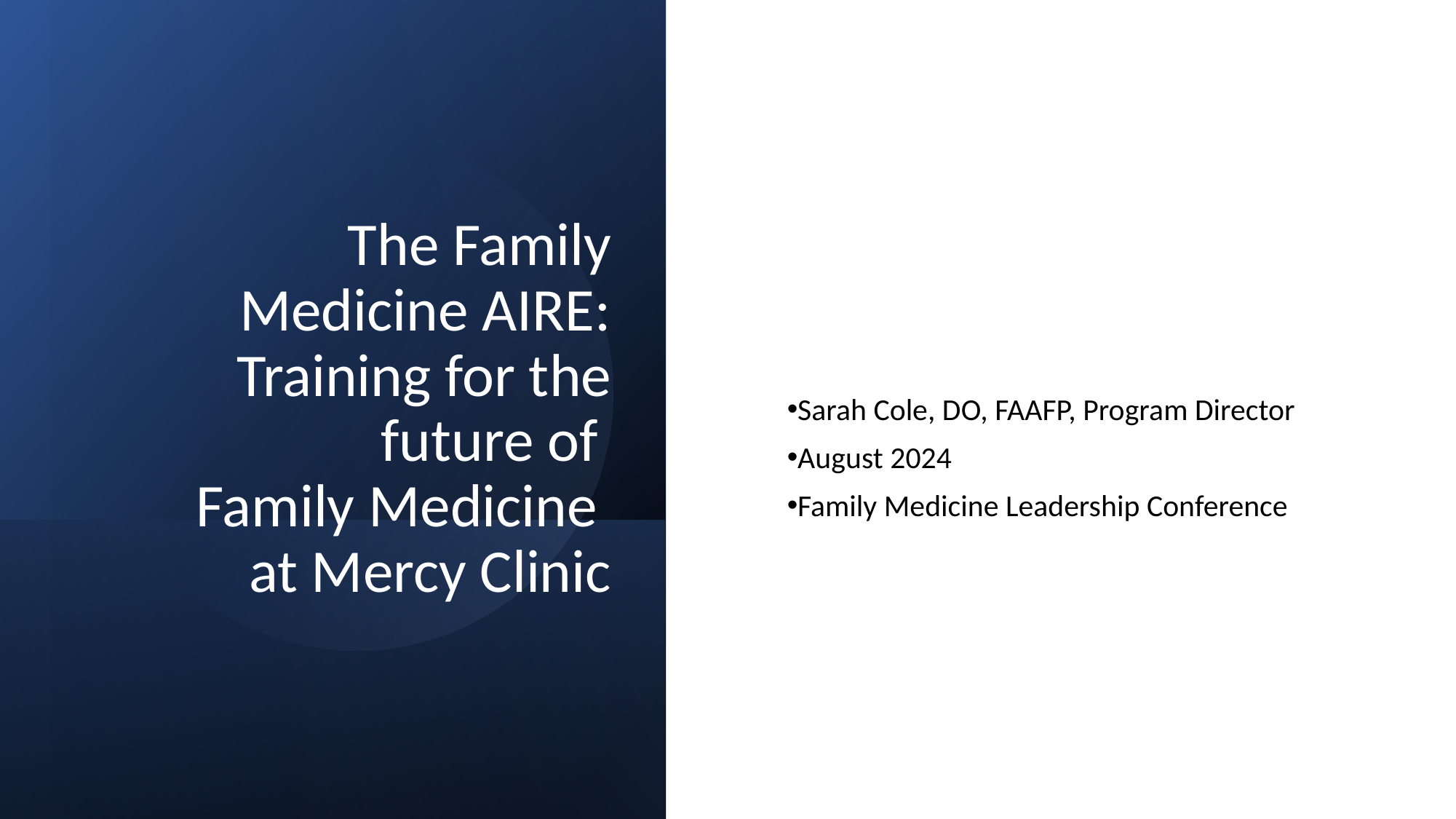

Sarah Cole, DO, FAAFP, Program Director
August 2024
Family Medicine Leadership Conference

# The Family Medicine AIRE: Training for the future of Family Medicine at Mercy Clinic